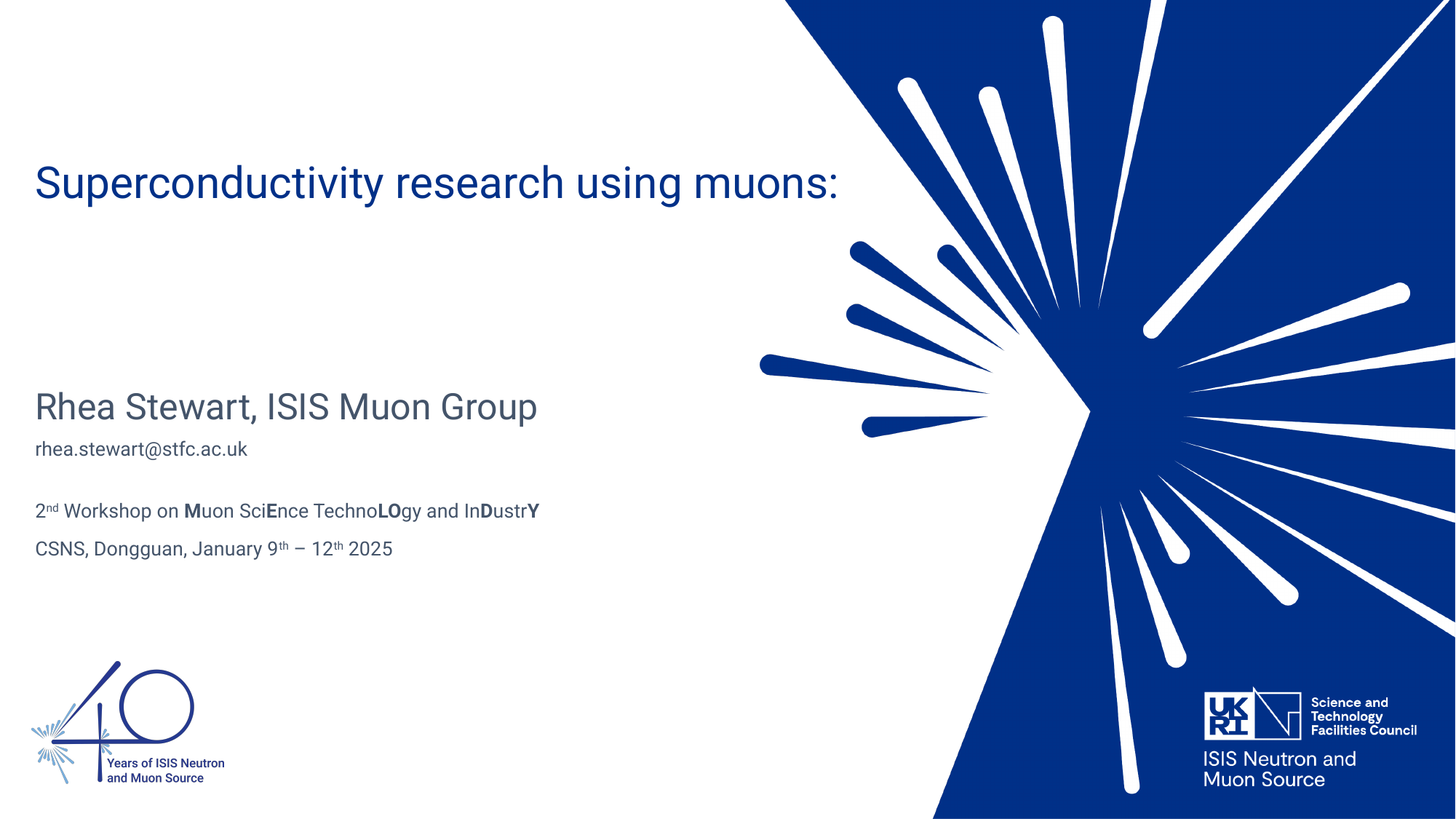

# Superconductivity research using muons:
Rhea Stewart, ISIS Muon Group
rhea.stewart@stfc.ac.uk
2nd Workshop on Muon SciEnce TechnoLOgy and InDustrY
CSNS, Dongguan, January 9th – 12th 2025